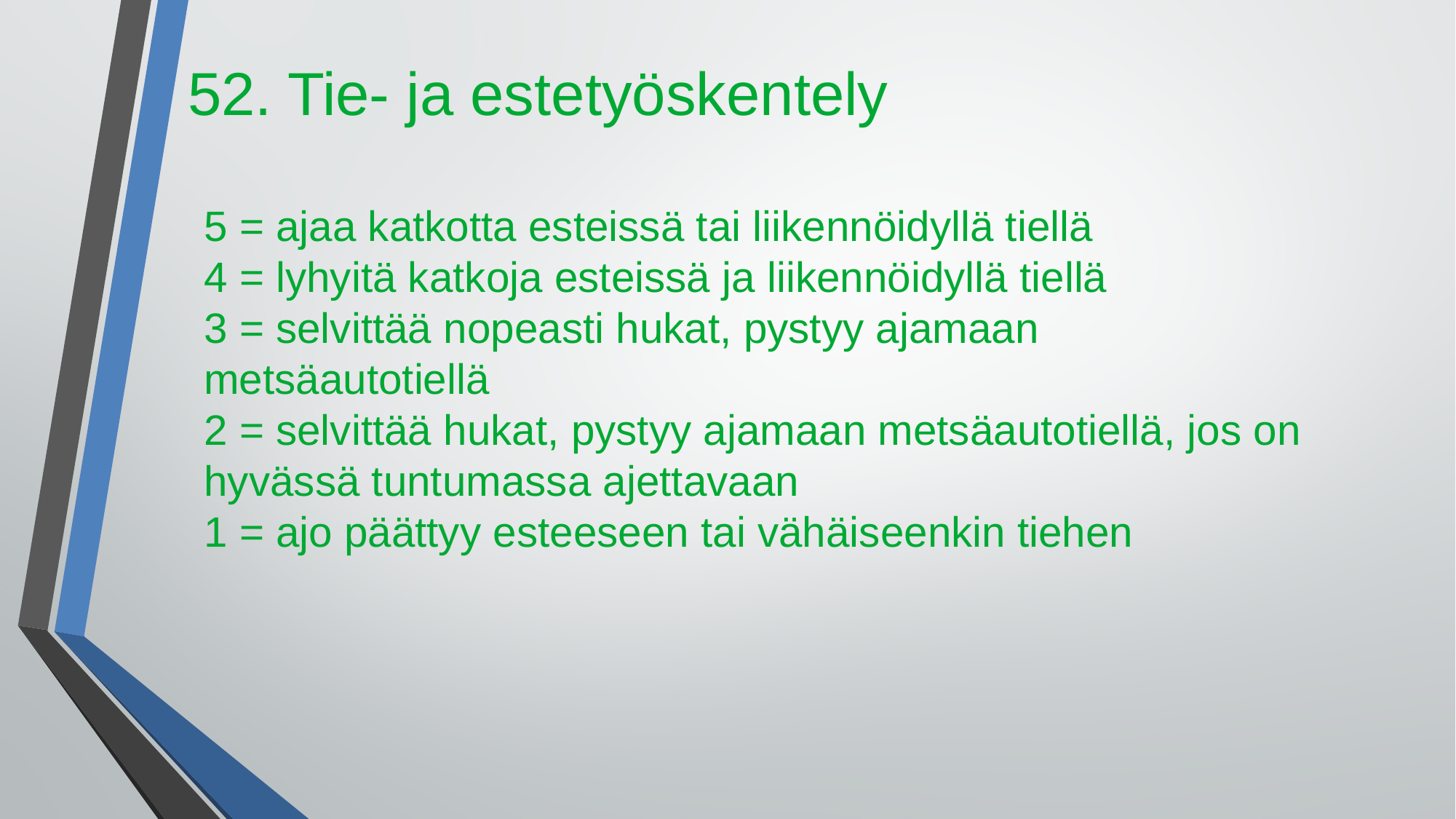

52. Tie- ja estetyöskentely
5 = ajaa katkotta esteissä tai liikennöidyllä tiellä
4 = lyhyitä katkoja esteissä ja liikennöidyllä tiellä
3 = selvittää nopeasti hukat, pystyy ajamaan
metsäautotiellä
2 = selvittää hukat, pystyy ajamaan metsäautotiellä, jos on
hyvässä tuntumassa ajettavaan
1 = ajo päättyy esteeseen tai vähäiseenkin tiehen